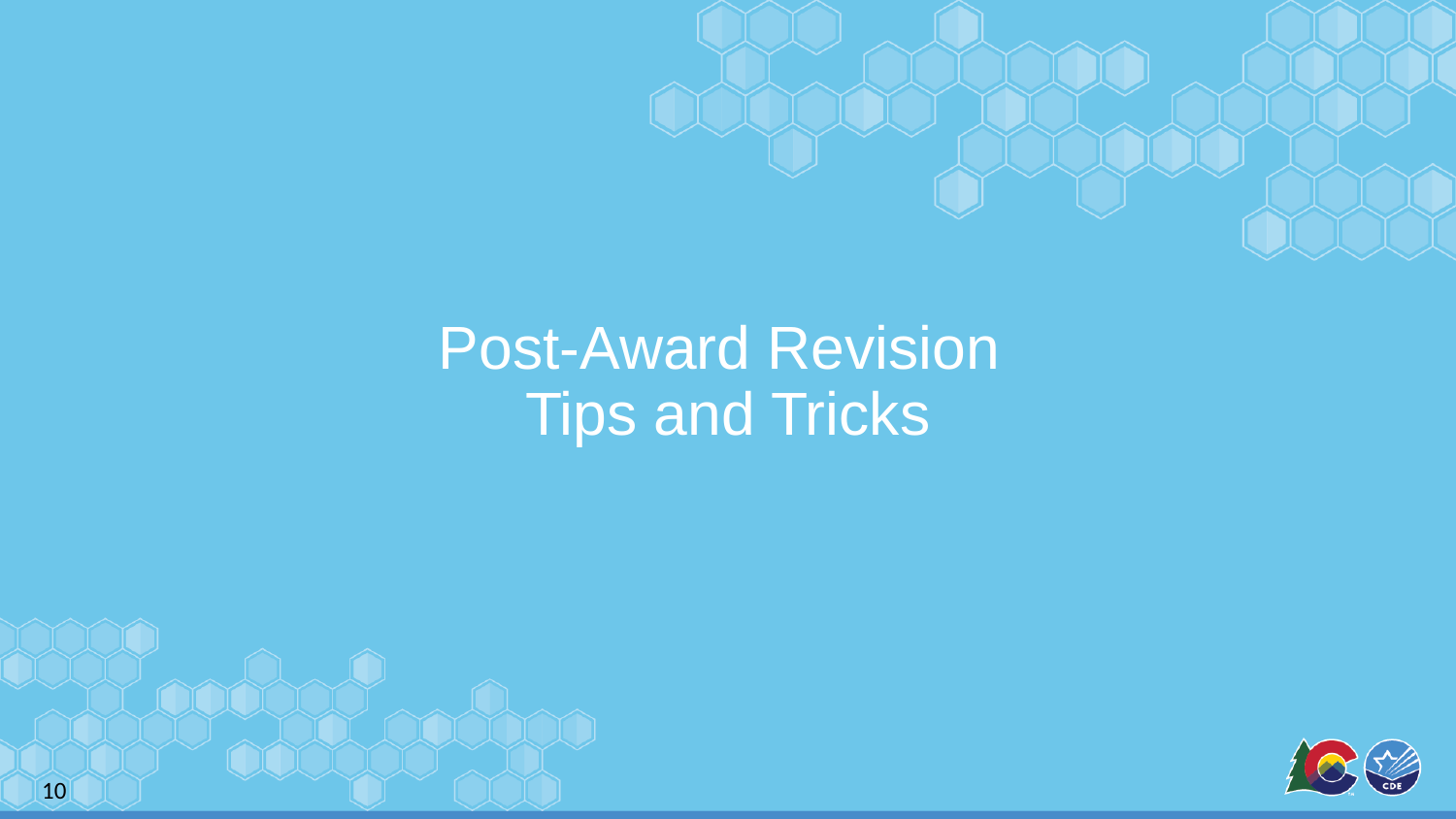

# Post-Award Revision
Tips and Tricks
10